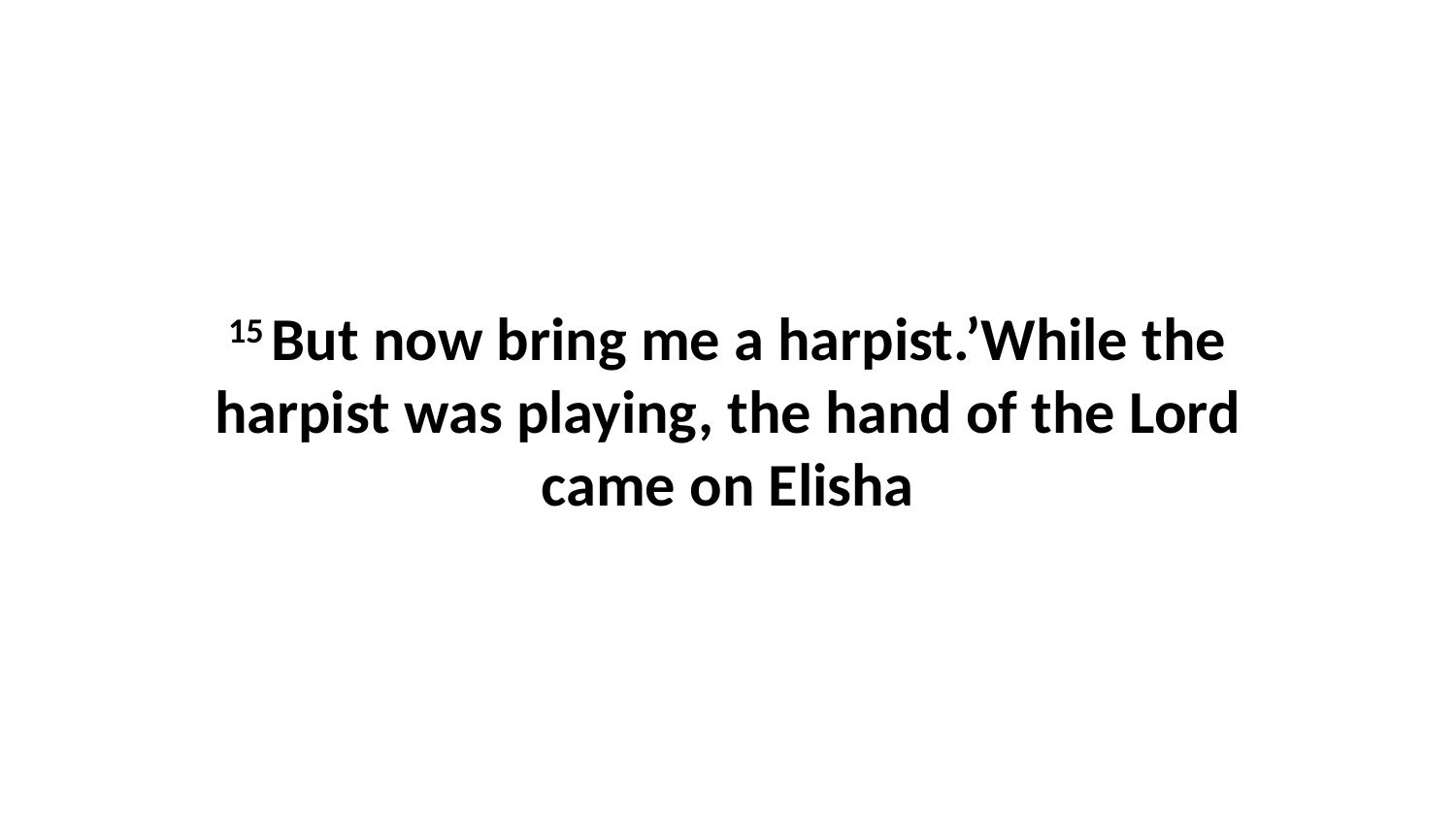

15 But now bring me a harpist.’While the harpist was playing, the hand of the Lord came on Elisha